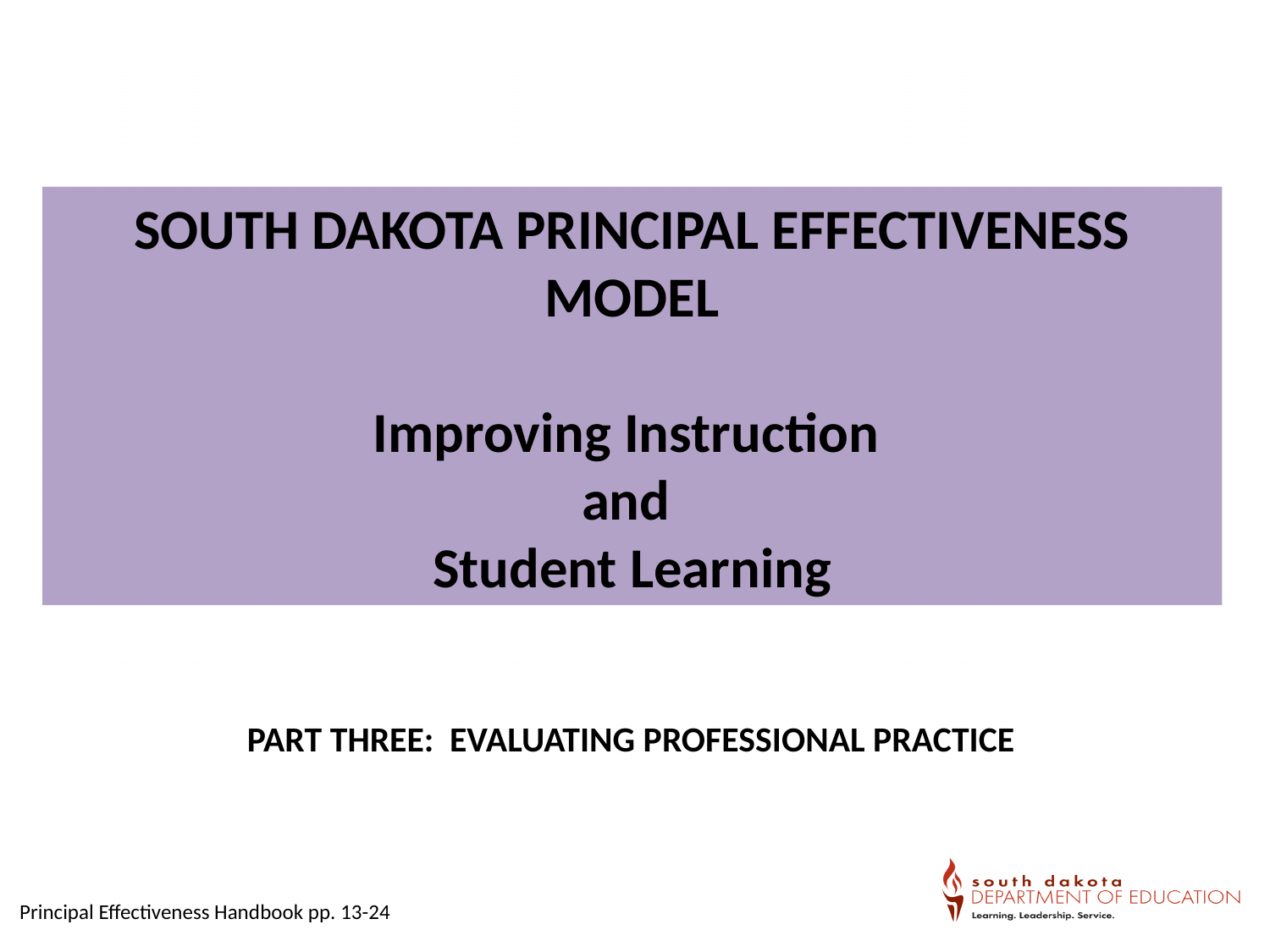

SOUTH DAKOTA PRINCIPAL EFFECTIVENESS MODEL

Improving Instruction
and
Student Learning
PART THREE:  EVALUATING PROFESSIONAL PRACTICE
Principal Effectiveness Handbook pp. 13-24